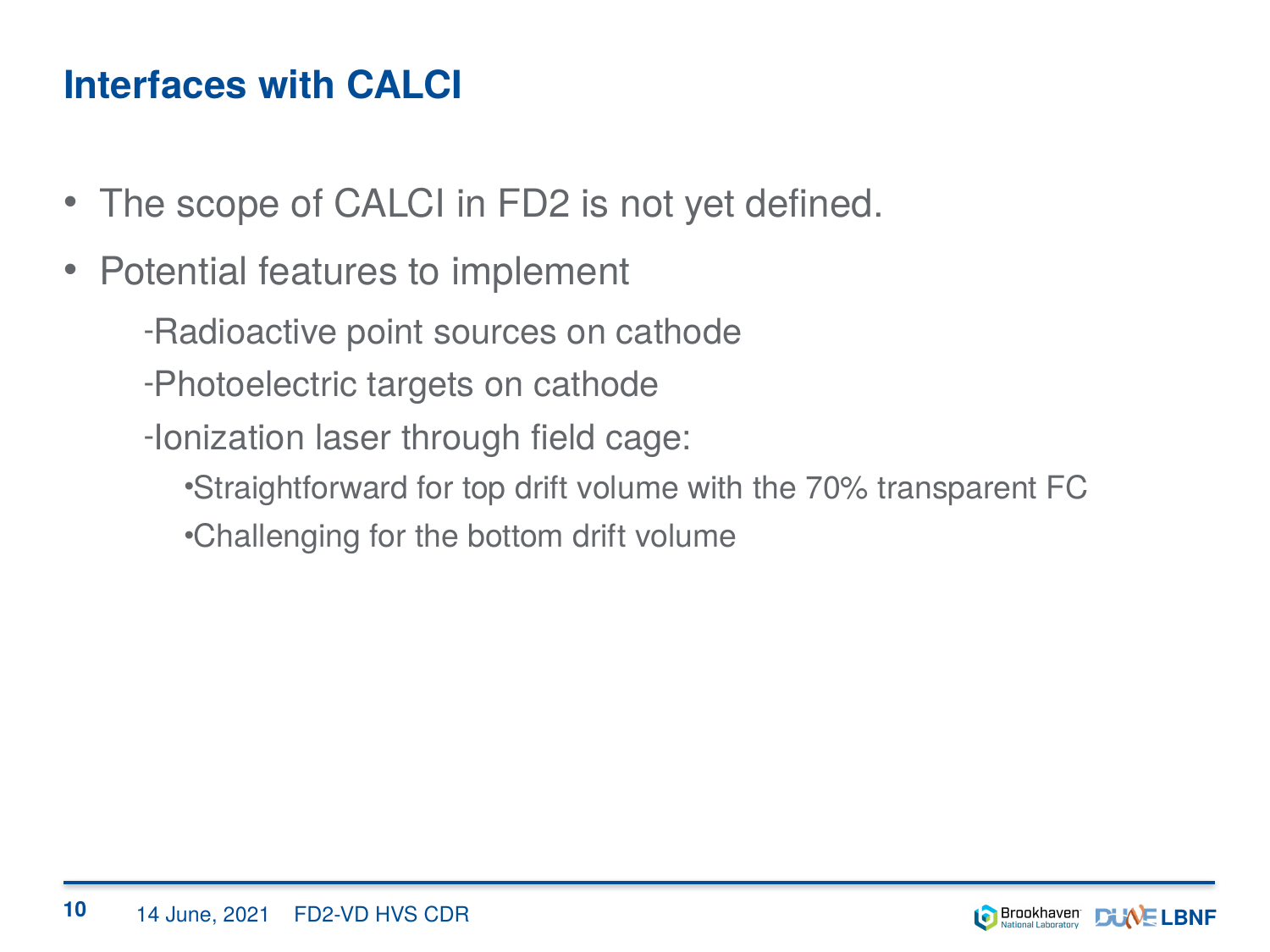

# Interfaces with CALCI
The scope of CALCI in FD2 is not yet defined.
Potential features to implement
Radioactive point sources on cathode
Photoelectric targets on cathode
Ionization laser through field cage:
Straightforward for top drift volume with the 70% transparent FC
Challenging for the bottom drift volume

10
14 June, 2021
FD2-VD HVS CDR